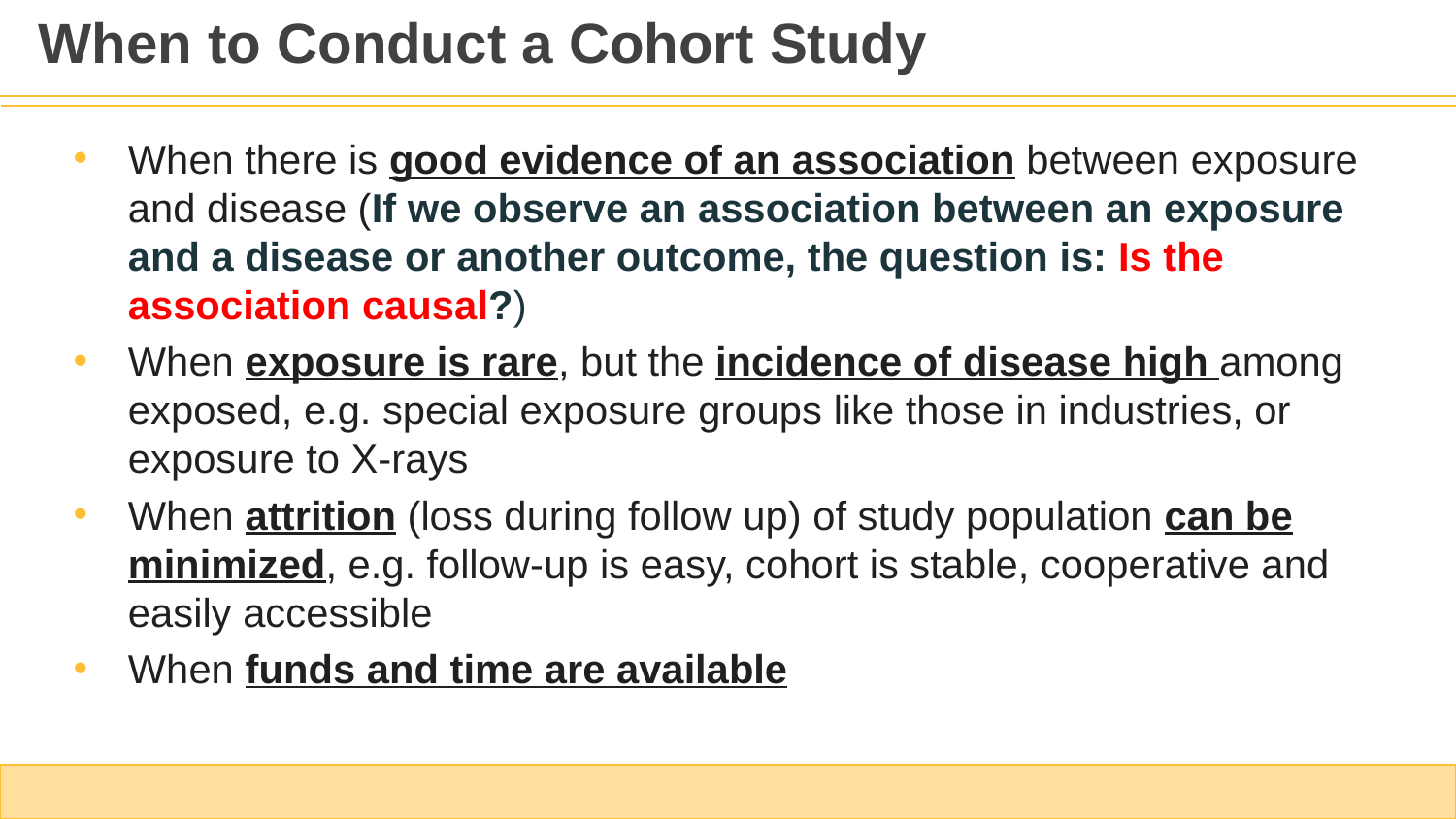

When to Conduct a Cohort Study
When there is good evidence of an association between exposure and disease (﻿If we observe an association between an exposure and a disease or another outcome, the question is: Is the association causal?)
When exposure is rare, but the incidence of disease high among exposed, e.g. special exposure groups like those in industries, or exposure to X-rays
When attrition (loss during follow up) of study population can be minimized, e.g. follow-up is easy, cohort is stable, cooperative and easily accessible
When funds and time are available